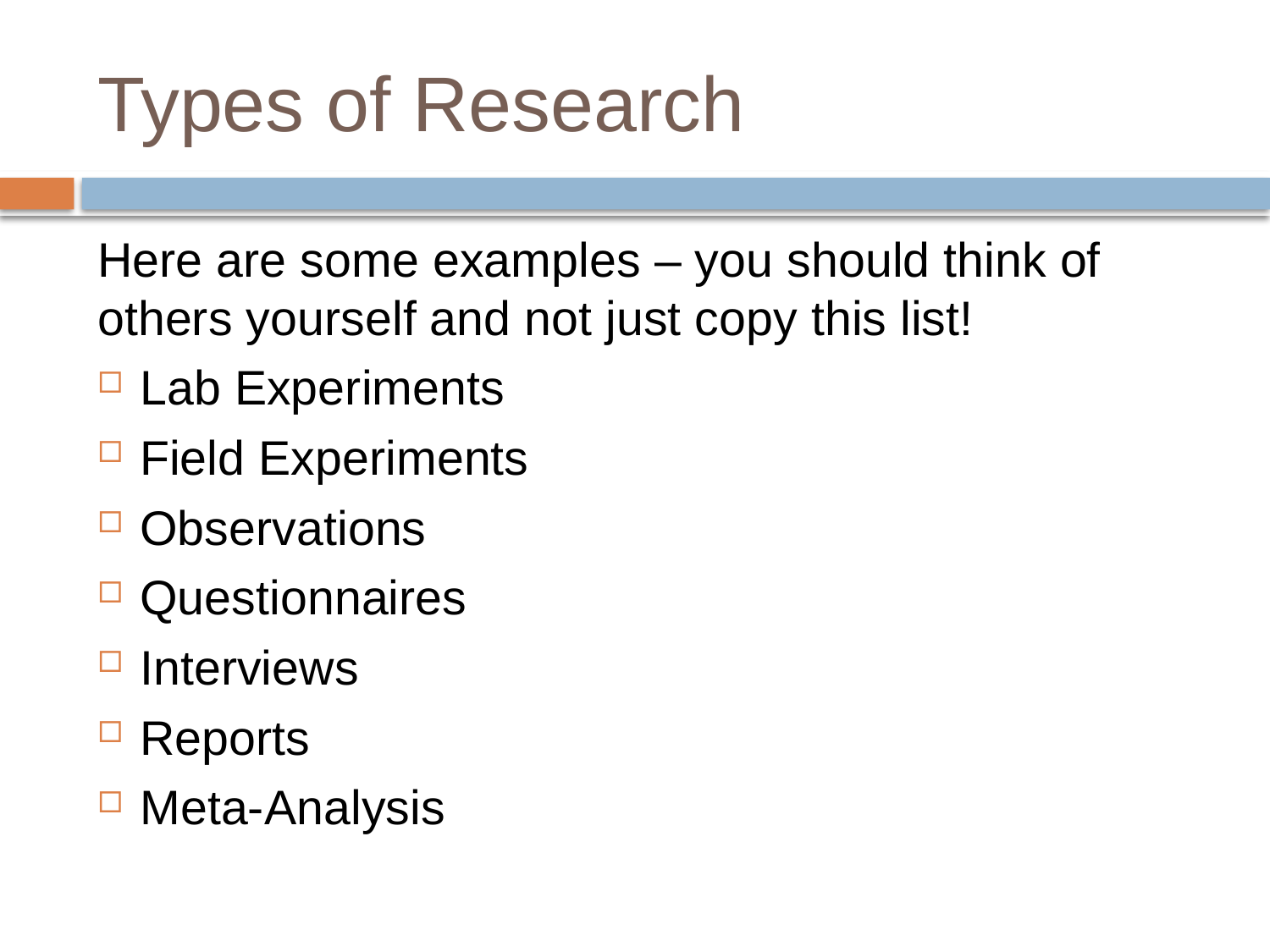

# Types of Research
Here are some examples – you should think of others yourself and not just copy this list!
Lab Experiments
Field Experiments
Observations
Questionnaires
Interviews
Reports
Meta-Analysis